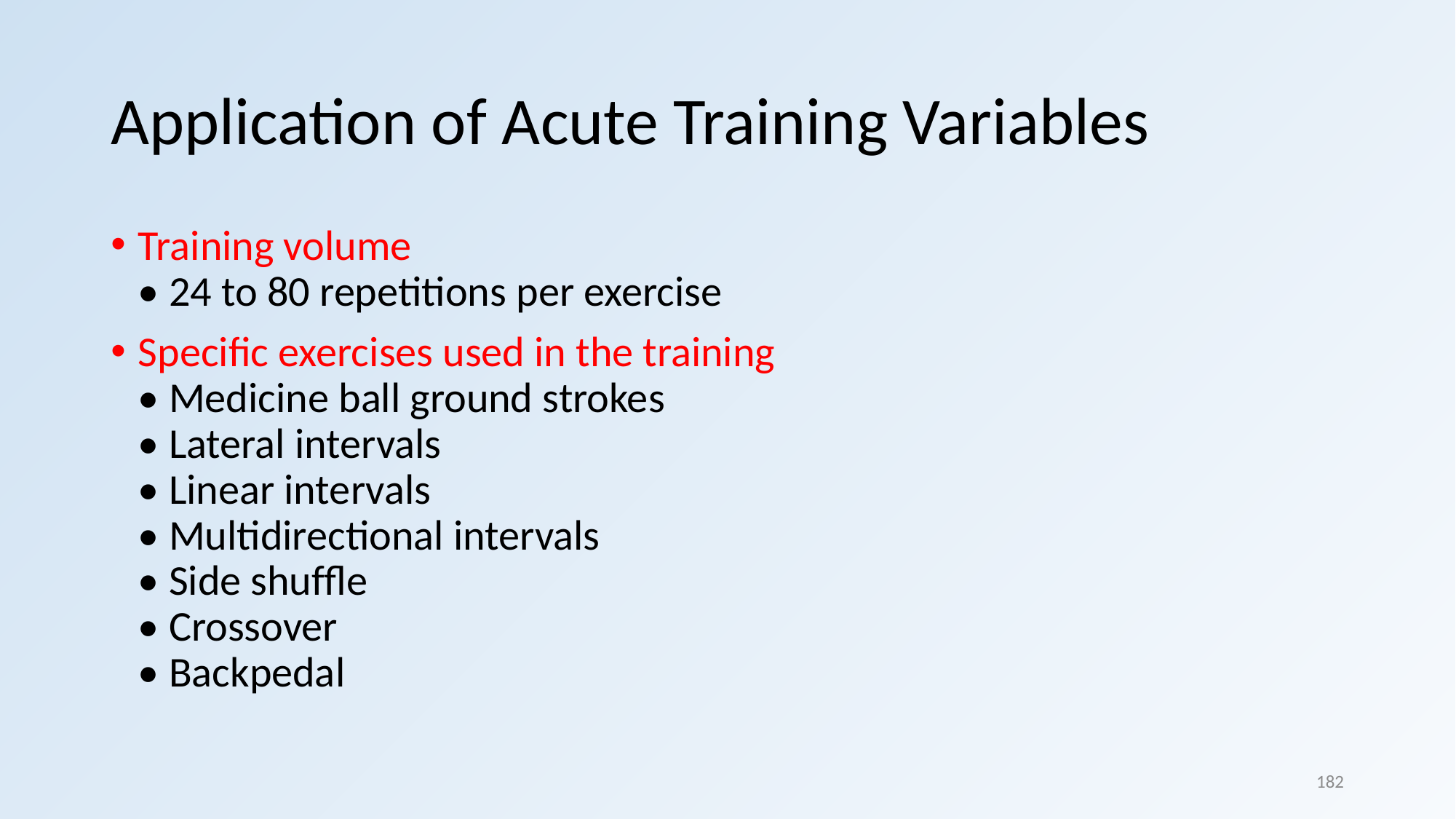

# Application of Acute Training Variables
Training volume
• 24 to 80 repetitions per exercise
Specific exercises used in the training
• Medicine ball ground strokes
• Lateral intervals
• Linear intervals
• Multidirectional intervals
• Side shufﬂe
• Crossover
• Backpedal
182